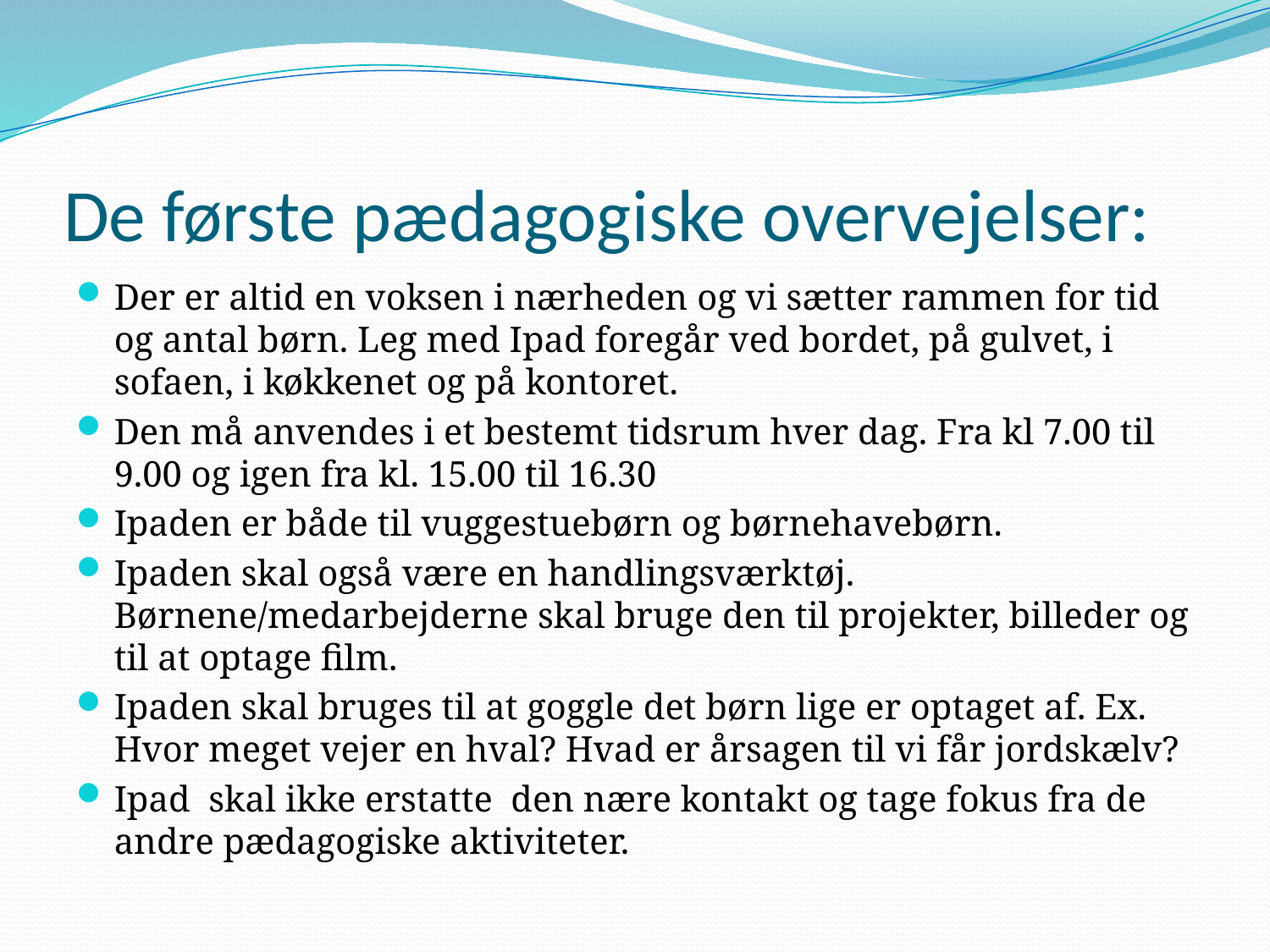

# De første pædagogiske overvejelser:
Der er altid en voksen i nærheden og vi sætter rammen for tid og antal børn. Leg med Ipad foregår ved bordet, på gulvet, i sofaen, i køkkenet og på kontoret.
Den må anvendes i et bestemt tidsrum hver dag. Fra kl 7.00 til 9.00 og igen fra kl. 15.00 til 16.30
Ipaden er både til vuggestuebørn og børnehavebørn.
Ipaden skal også være en handlingsværktøj. Børnene/medarbejderne skal bruge den til projekter, billeder og til at optage film.
Ipaden skal bruges til at goggle det børn lige er optaget af. Ex. Hvor meget vejer en hval? Hvad er årsagen til vi får jordskælv?
Ipad  skal ikke erstatte  den nære kontakt og tage fokus fra de andre pædagogiske aktiviteter.